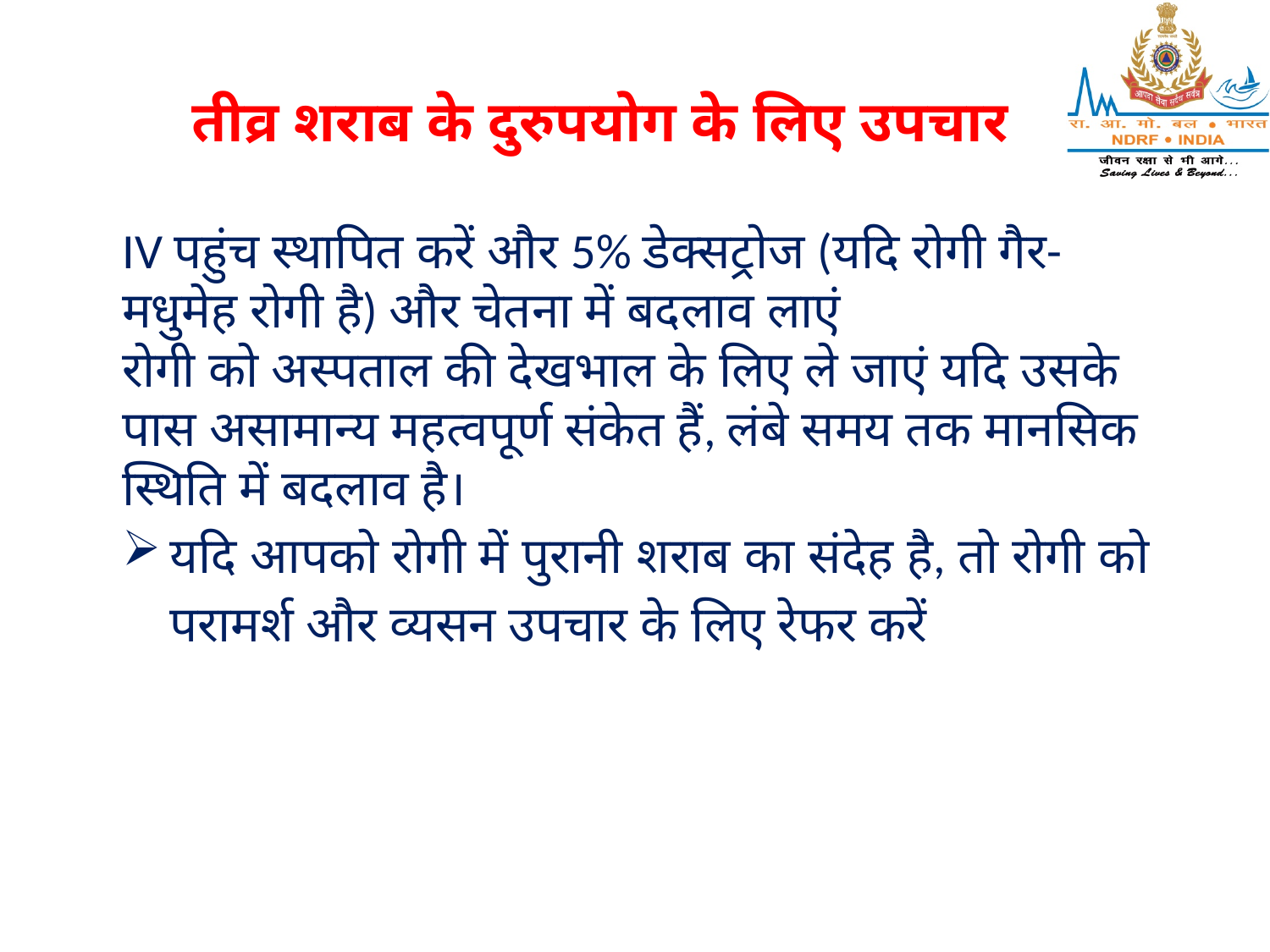

तीव्र शराब के दुरुपयोग के लिए उपचार
IV पहुंच स्थापित करें और 5% डेक्सट्रोज (यदि रोगी गैर-मधुमेह रोगी है) और चेतना में बदलाव लाएं
रोगी को अस्पताल की देखभाल के लिए ले जाएं यदि उसके पास असामान्य महत्वपूर्ण संकेत हैं, लंबे समय तक मानसिक स्थिति में बदलाव है।
यदि आपको रोगी में पुरानी शराब का संदेह है, तो रोगी को परामर्श और व्यसन उपचार के लिए रेफर करें